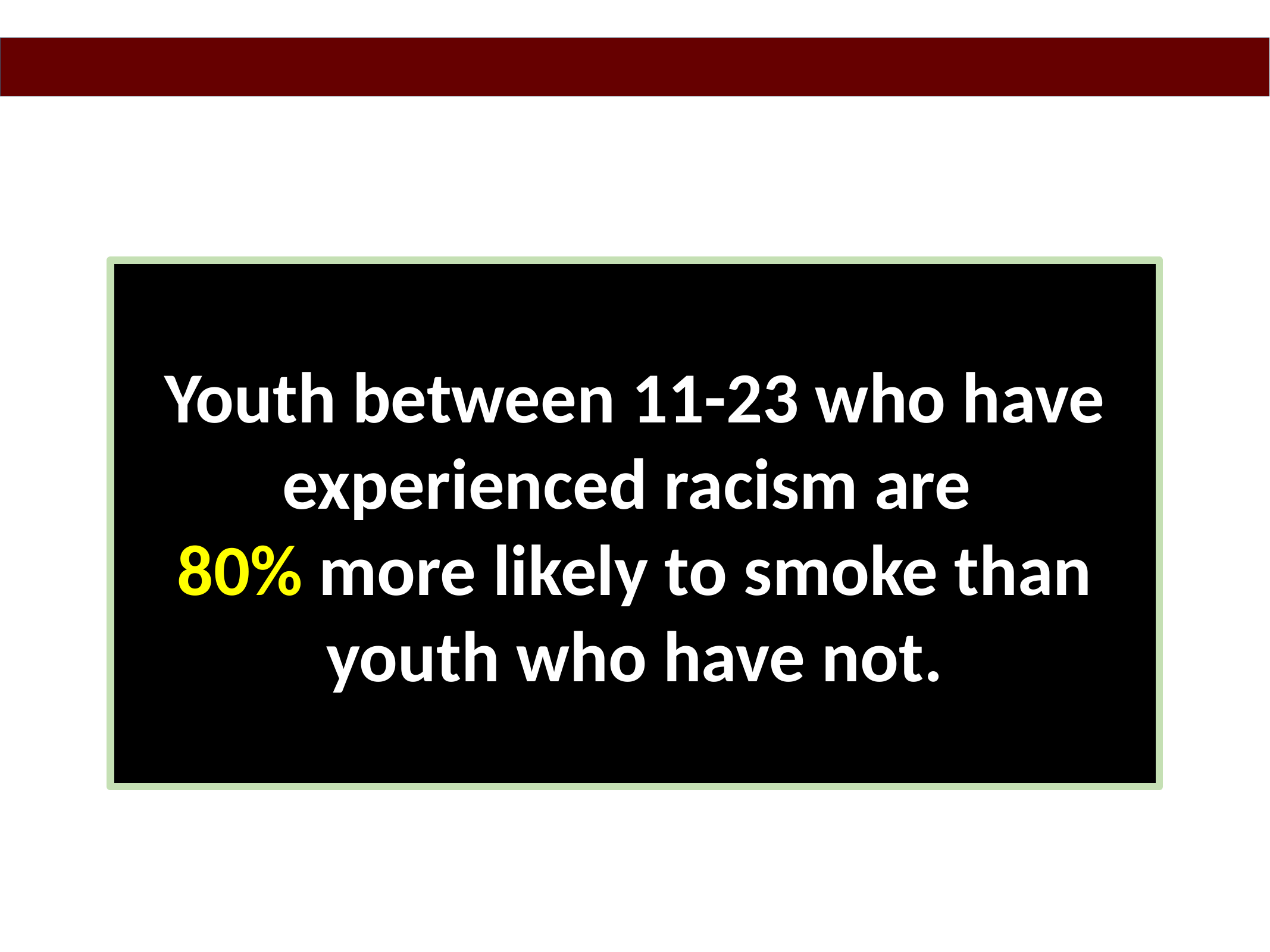

Youth between 11-23 who have experienced racism are
80% more likely to smoke than youth who have not.